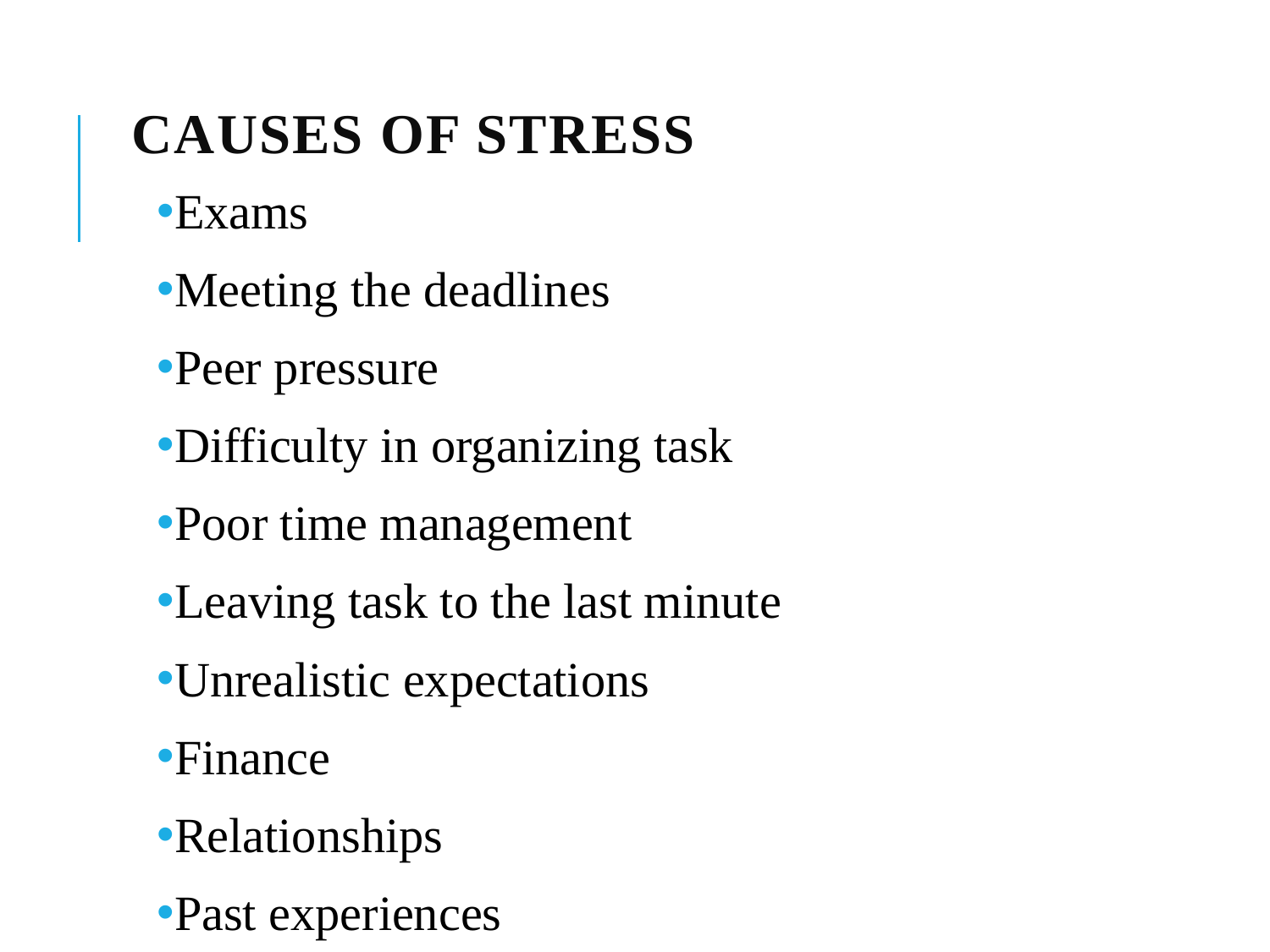

# Causes of stress
Exams
Meeting the deadlines
Peer pressure
Difficulty in organizing task
Poor time management
Leaving task to the last minute
Unrealistic expectations
Finance
Relationships
Past experiences